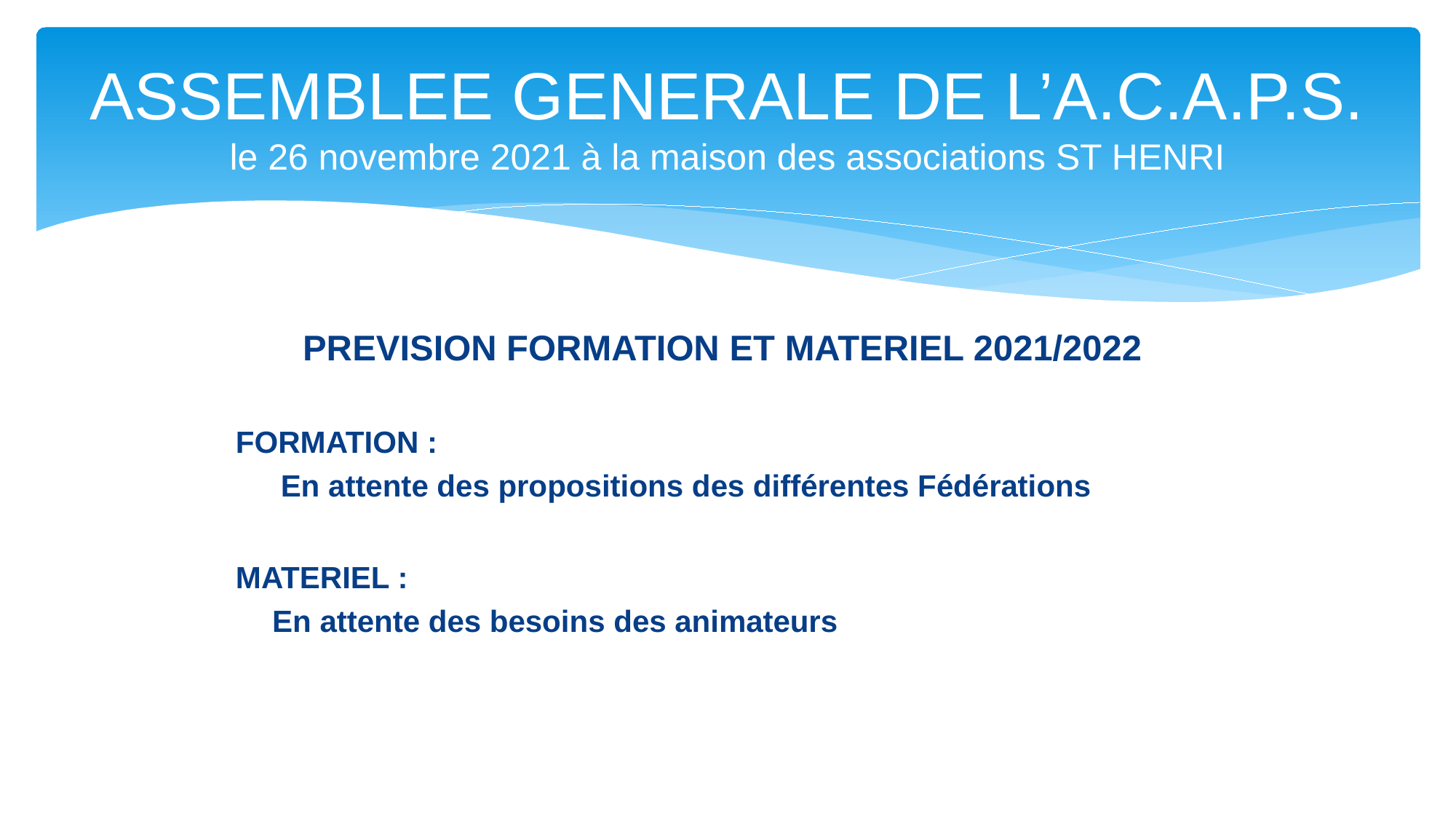

# ASSEMBLEE GENERALE DE L’A.C.A.P.S. le 26 novembre 2021 à la maison des associations ST HENRI
PREVISION FORMATION ET MATERIEL 2021/2022

	FORMATION :
                En attente des propositions des différentes Fédérations

	MATERIEL :
               En attente des besoins des animateurs